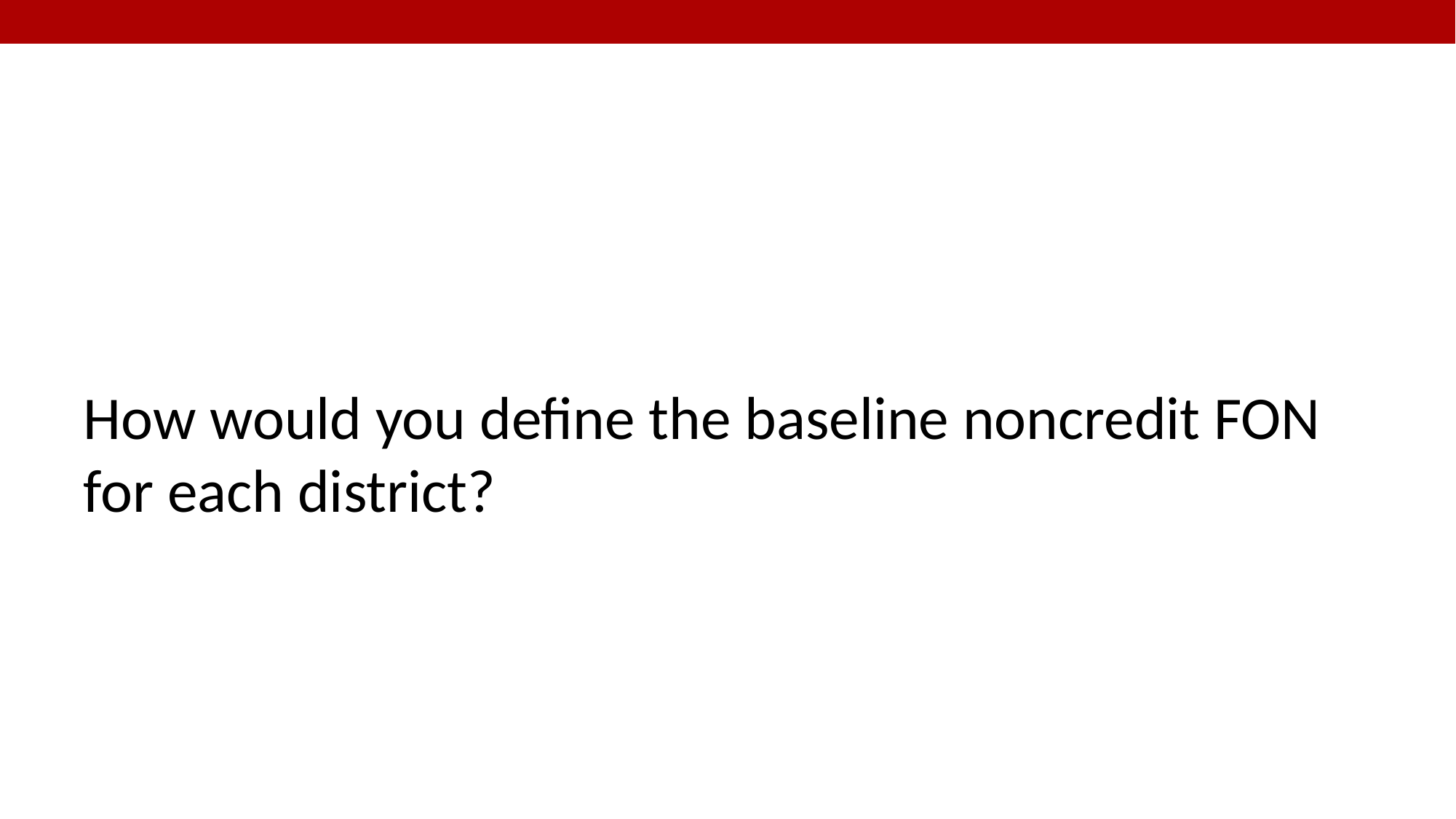

How would you define the baseline noncredit FON for each district?